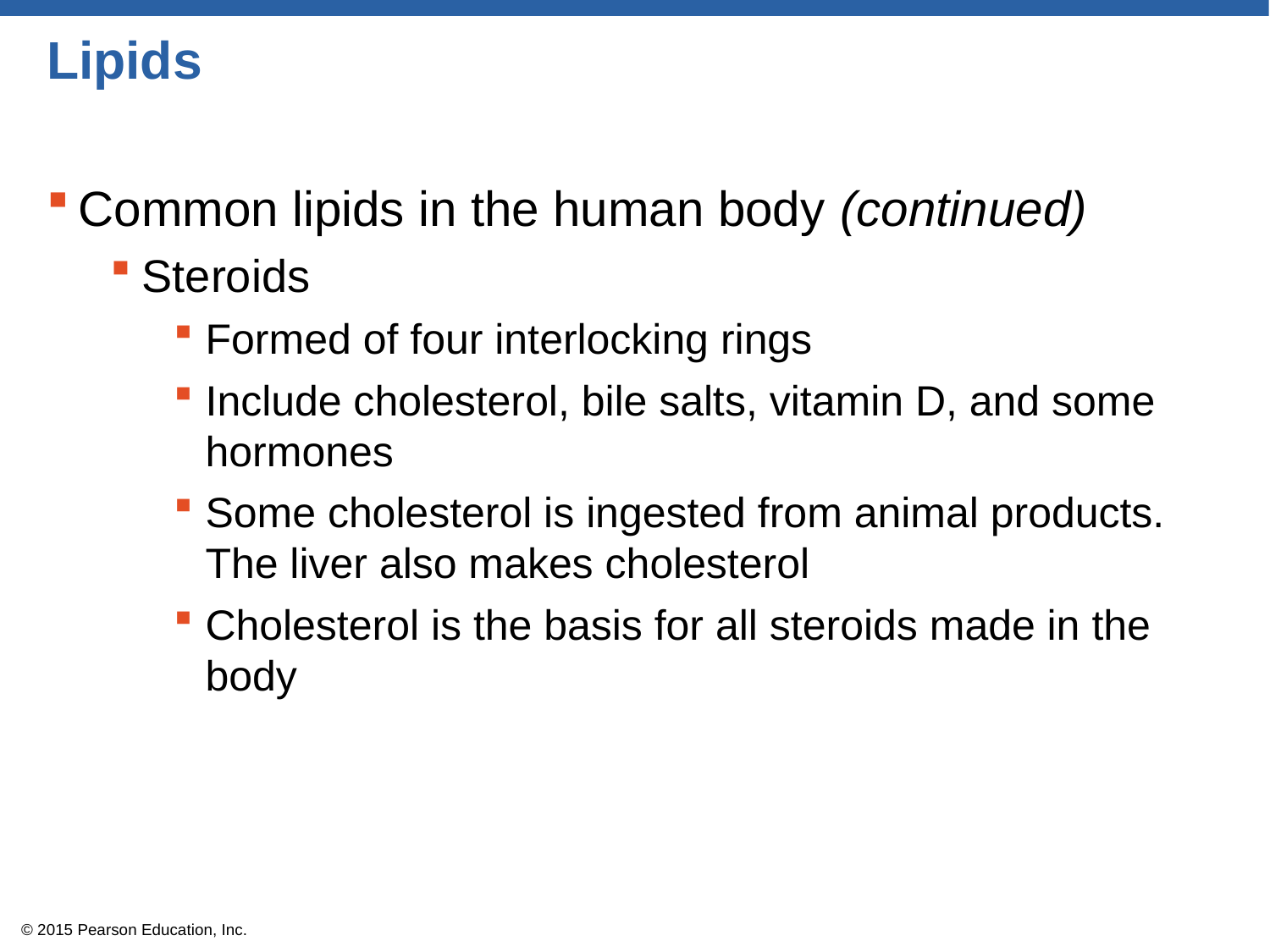

# Lipids
Common lipids in the human body (continued)
Steroids
Formed of four interlocking rings
Include cholesterol, bile salts, vitamin D, and some hormones
Some cholesterol is ingested from animal products. The liver also makes cholesterol
Cholesterol is the basis for all steroids made in the body

© 2015 Pearson Education, Inc.